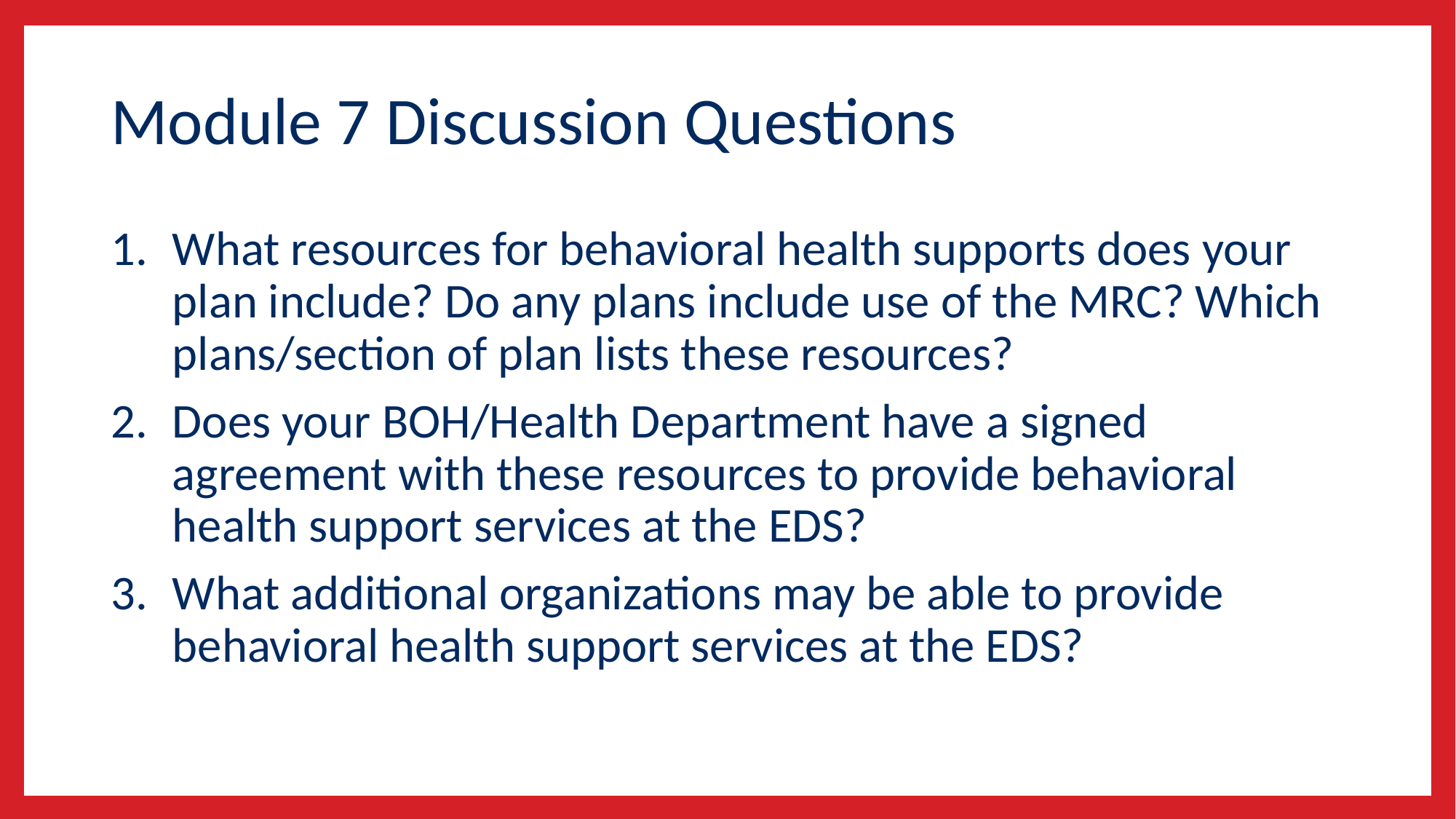

# Module 7 Discussion Questions
What resources for behavioral health supports does your plan include? Do any plans include use of the MRC? Which plans/section of plan lists these resources?
Does your BOH/Health Department have a signed agreement with these resources to provide behavioral health support services at the EDS?
What additional organizations may be able to provide behavioral health support services at the EDS?